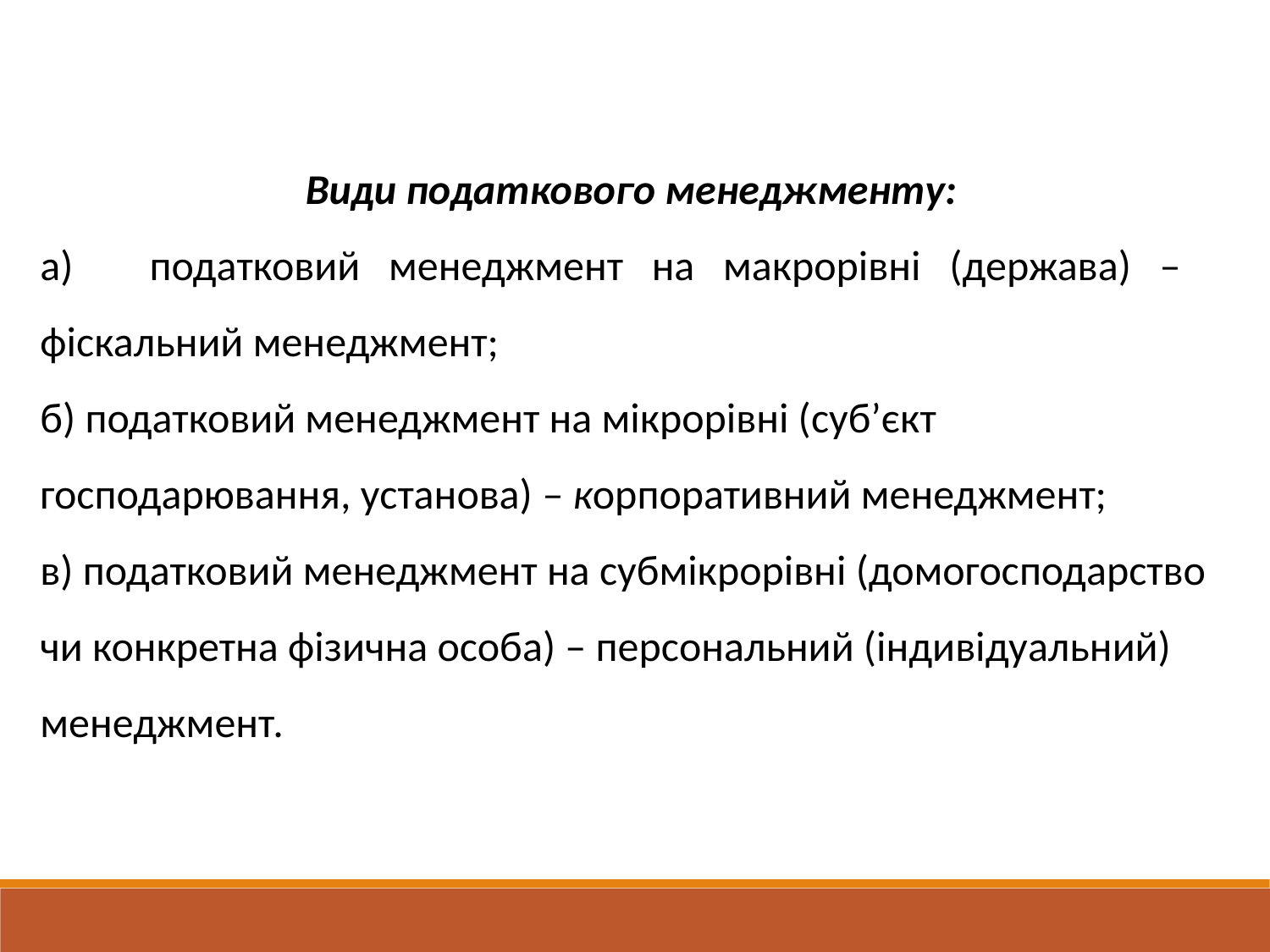

Види податкового менеджменту:
а)        податковий   менеджмент   на   макрорівні   (держава)   –
фіскальний менеджмент;
б) податковий менеджмент на мікрорівні (суб’єкт господарювання, установа) – корпоративний менеджмент;
в) податковий менеджмент на субмікрорівні (домогосподарство чи конкретна фізична особа) – персональний (індивідуальний) менеджмент.